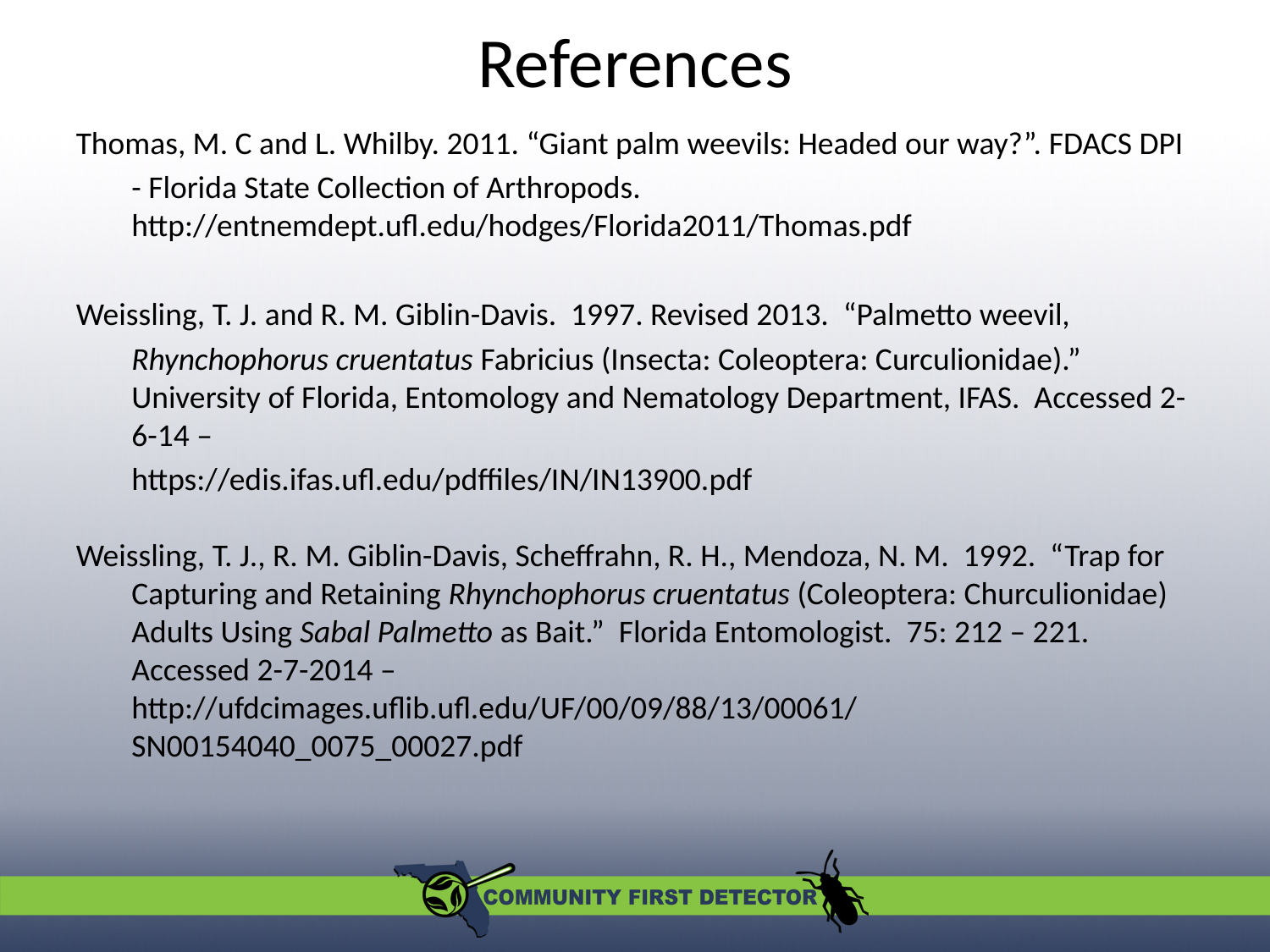

# References
Thomas, M. C and L. Whilby. 2011. “Giant palm weevils: Headed our way?”. FDACS DPI
- Florida State Collection of Arthropods. http://entnemdept.ufl.edu/hodges/Florida2011/Thomas.pdf

Weissling, T. J. and R. M. Giblin-Davis.  1997. Revised 2013.  “Palmetto weevil,
Rhynchophorus cruentatus Fabricius (Insecta: Coleoptera: Curculionidae).” University of Florida, Entomology and Nematology Department, IFAS.  Accessed 2-6-14 –
https://edis.ifas.ufl.edu/pdffiles/IN/IN13900.pdf

Weissling, T. J., R. M. Giblin-Davis, Scheffrahn, R. H., Mendoza, N. M.  1992.  “Trap for
Capturing and Retaining Rhynchophorus cruentatus (Coleoptera: Churculionidae) Adults Using Sabal Palmetto as Bait.”  Florida Entomologist.  75: 212 – 221.  Accessed 2-7-2014 –
http://ufdcimages.uflib.ufl.edu/UF/00/09/88/13/00061/SN00154040_0075_00027.pdf